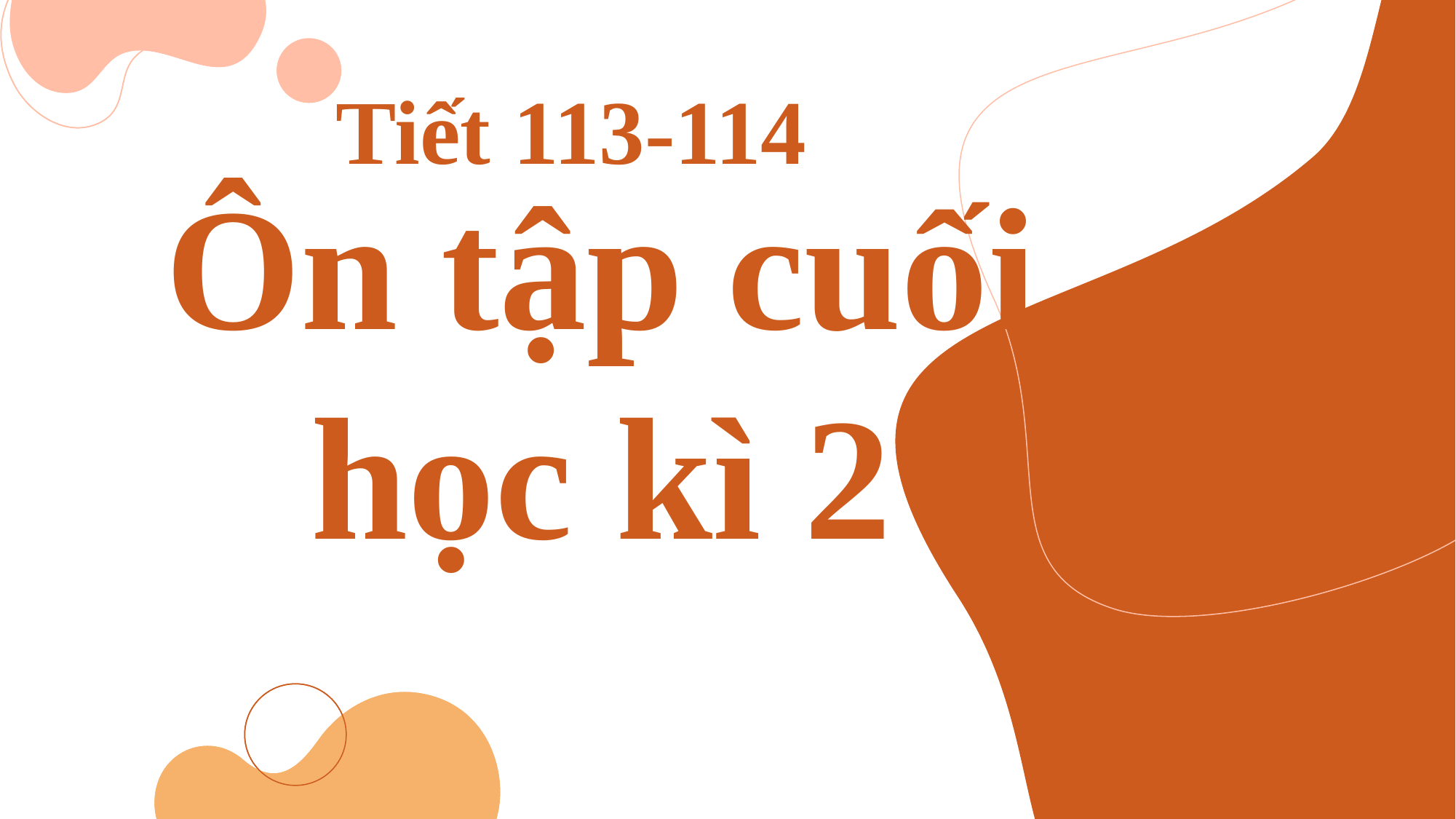

Tiết 113-114
Ôn tập cuối học kì 2